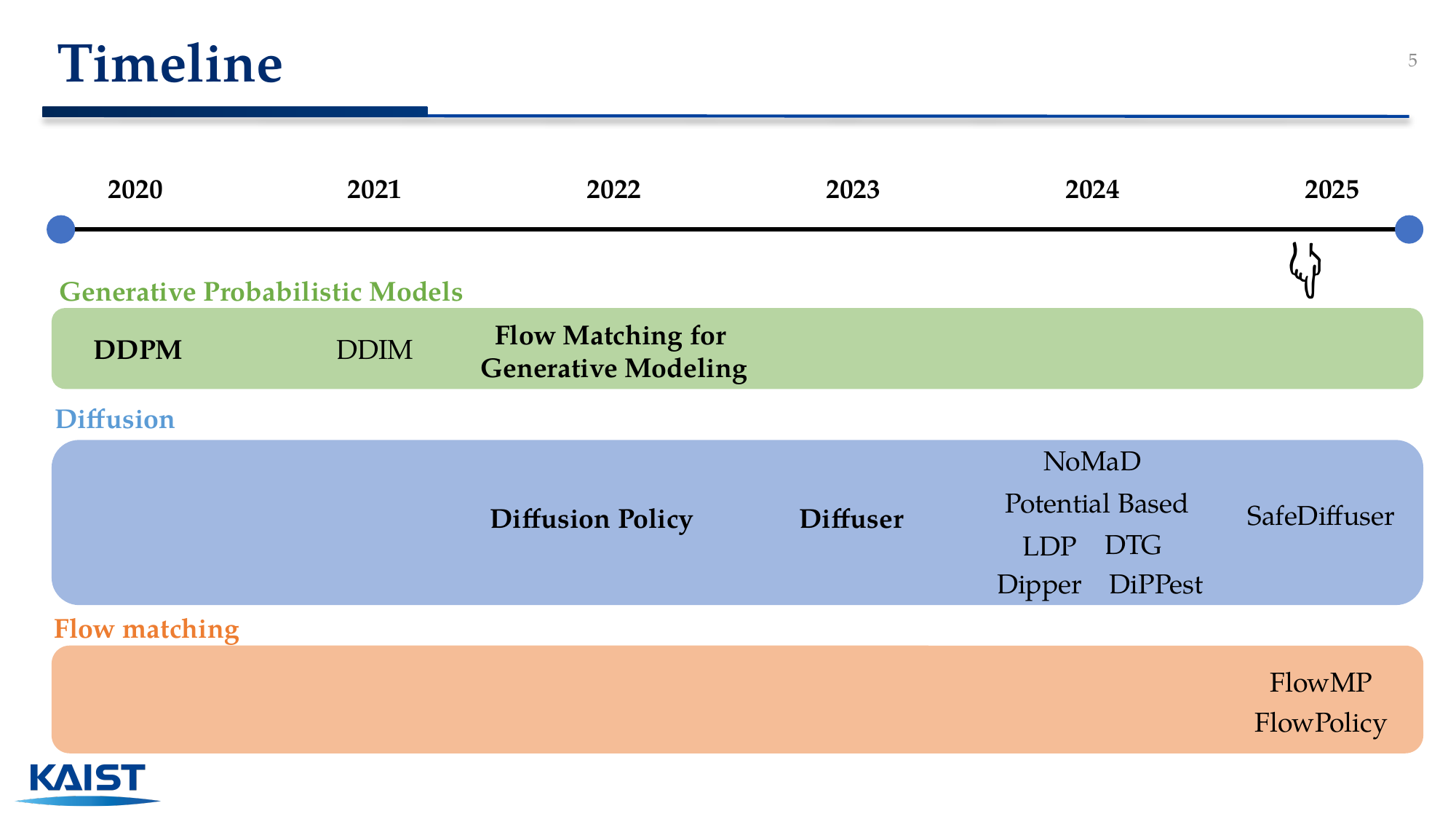

# Timeline
5
2020
2021
2022
2023
2024
2025

👉
Generative Probabilistic Models

Flow Matching for
Generative Modeling
DDPM
DDIM
Diffusion
NoMaD

Potential Based
SafeDiffuser
Diffusion Policy
Diffuser
DTG
LDP
Dipper
DiPPest
Flow matching

FlowMP
FlowPolicy